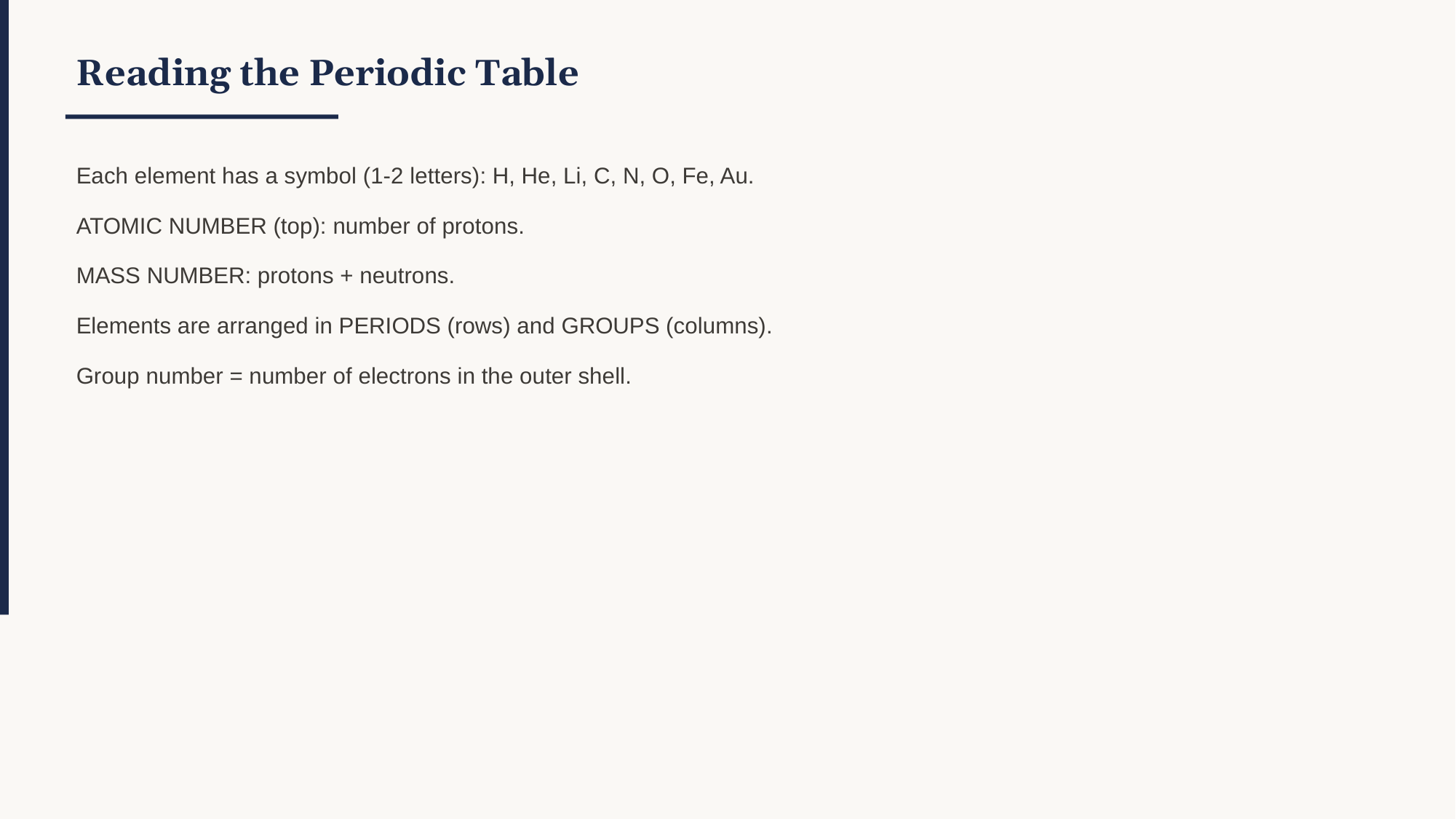

Reading the Periodic Table

Each element has a symbol (1-2 letters): H, He, Li, C, N, O, Fe, Au.
ATOMIC NUMBER (top): number of protons.
MASS NUMBER: protons + neutrons.
Elements are arranged in PERIODS (rows) and GROUPS (columns).
Group number = number of electrons in the outer shell.